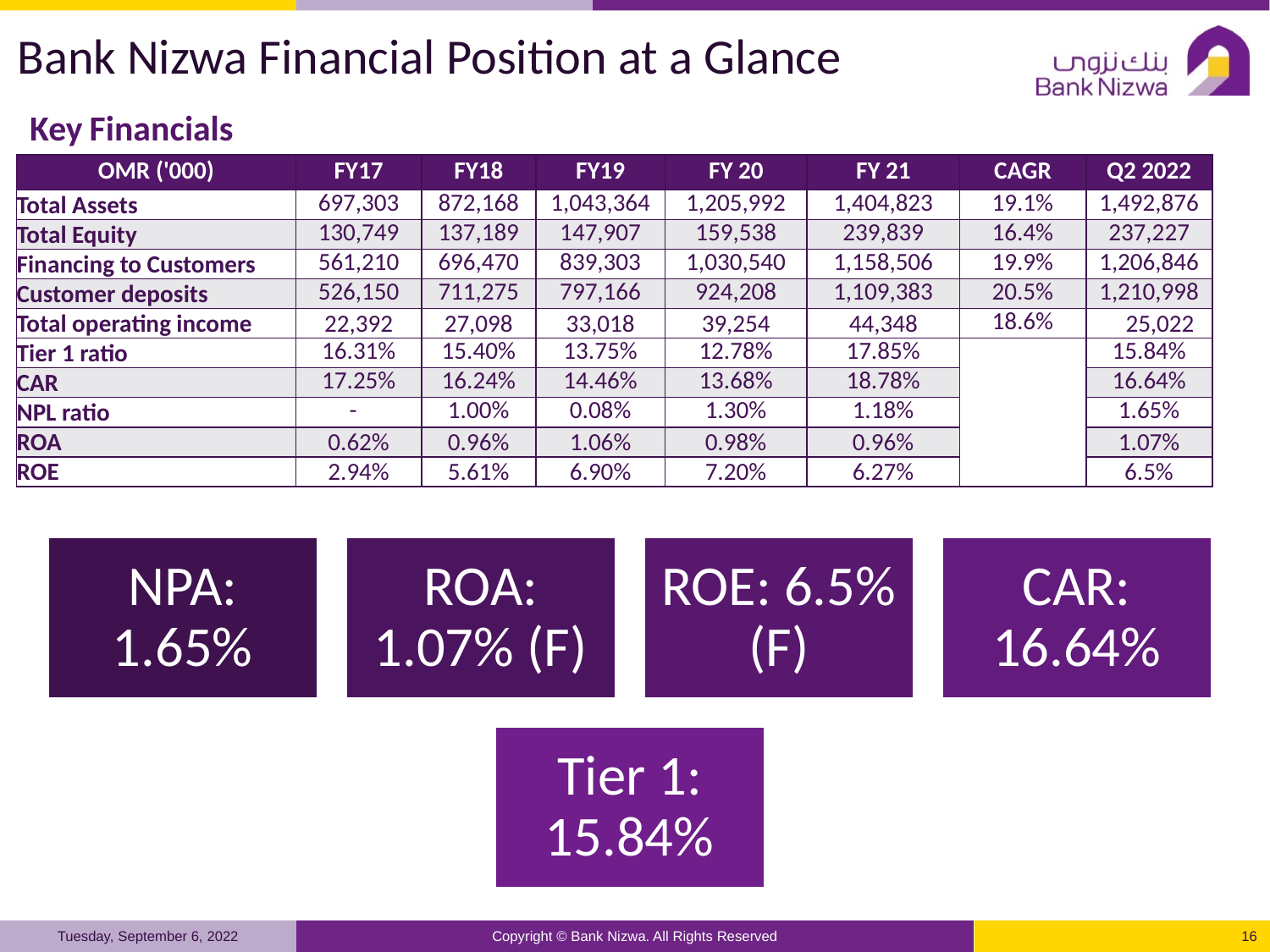

Bank Nizwa Financial Position at a Glance
Key Financials
| OMR ('000) | FY17 | FY18 | FY19 | FY 20 | FY 21 | CAGR | Q2 2022 |
| --- | --- | --- | --- | --- | --- | --- | --- |
| Total Assets | 697,303 | 872,168 | 1,043,364 | 1,205,992 | 1,404,823 | 19.1% | 1,492,876 |
| Total Equity | 130,749 | 137,189 | 147,907 | 159,538 | 239,839 | 16.4% | 237,227 |
| Financing to Customers | 561,210 | 696,470 | 839,303 | 1,030,540 | 1,158,506 | 19.9% | 1,206,846 |
| Customer deposits | 526,150 | 711,275 | 797,166 | 924,208 | 1,109,383 | 20.5% | 1,210,998 |
| Total operating income | 22,392 | 27,098 | 33,018 | 39,254 | 44,348 | 18.6% | 25,022 |
| Tier 1 ratio | 16.31% | 15.40% | 13.75% | 12.78% | 17.85% |  | 15.84% |
| CAR | 17.25% | 16.24% | 14.46% | 13.68% | 18.78% |  | 16.64% |
| NPL ratio | - | 1.00% | 0.08% | 1.30% | 1.18% |  | 1.65% |
| ROA | 0.62% | 0.96% | 1.06% | 0.98% | 0.96% |  | 1.07% |
| ROE | 2.94% | 5.61% | 6.90% | 7.20% | 6.27% |  | 6.5% |
NPA: 1.65%
ROA: 1.07% (F)
ROE: 6.5% (F)
CAR: 16.64%
Tier 1: 15.84%
Tuesday, September 6, 2022
Copyright © Bank Nizwa. All Rights Reserved
16